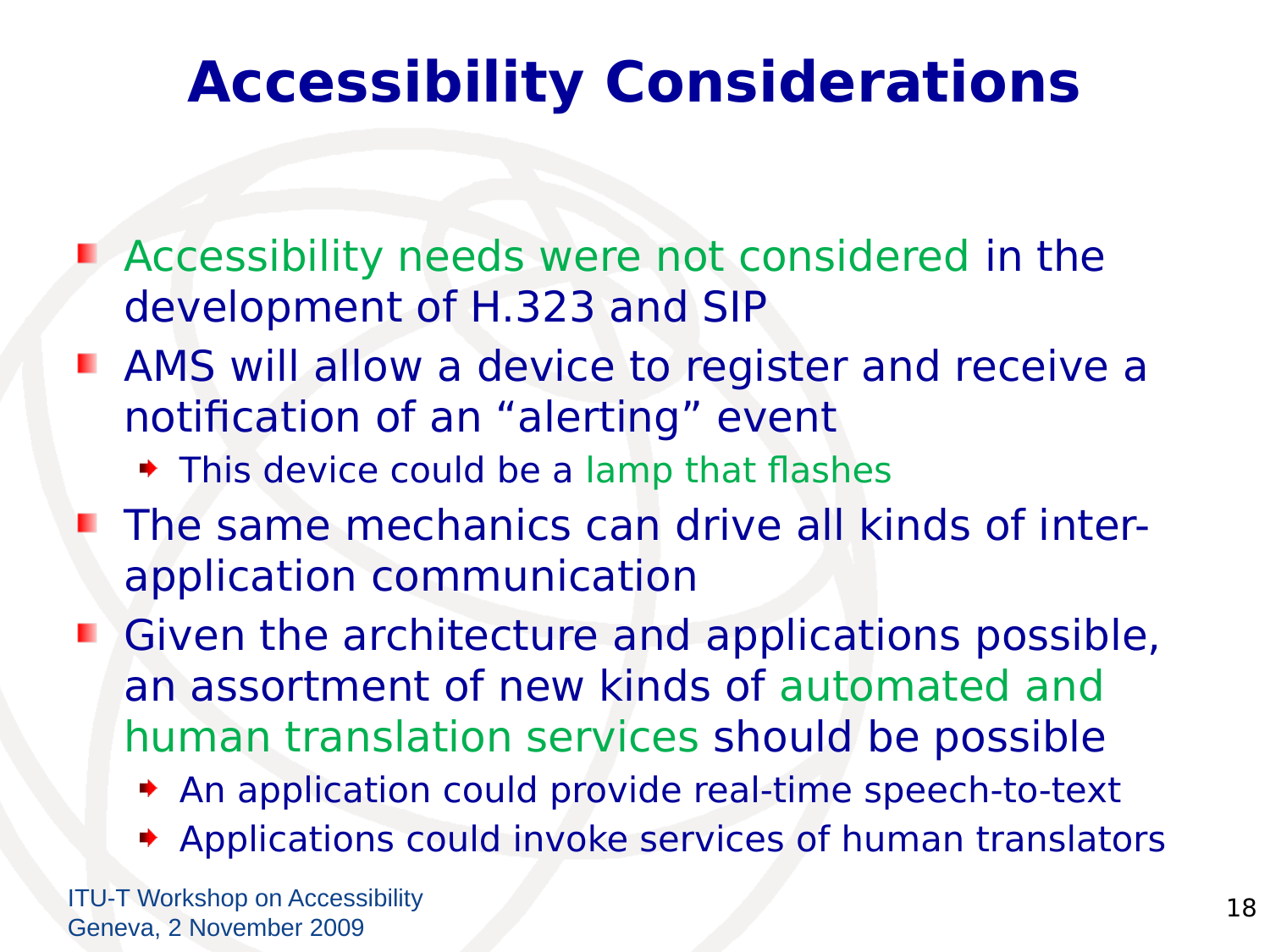

# Accessibility Considerations
Accessibility needs were not considered in the development of H.323 and SIP
AMS will allow a device to register and receive a notification of an “alerting” event
This device could be a lamp that flashes
The same mechanics can drive all kinds of inter-application communication
Given the architecture and applications possible, an assortment of new kinds of automated and human translation services should be possible
An application could provide real-time speech-to-text
Applications could invoke services of human translators
ITU-T Workshop on Accessibility
Geneva, 2 November 2009
18